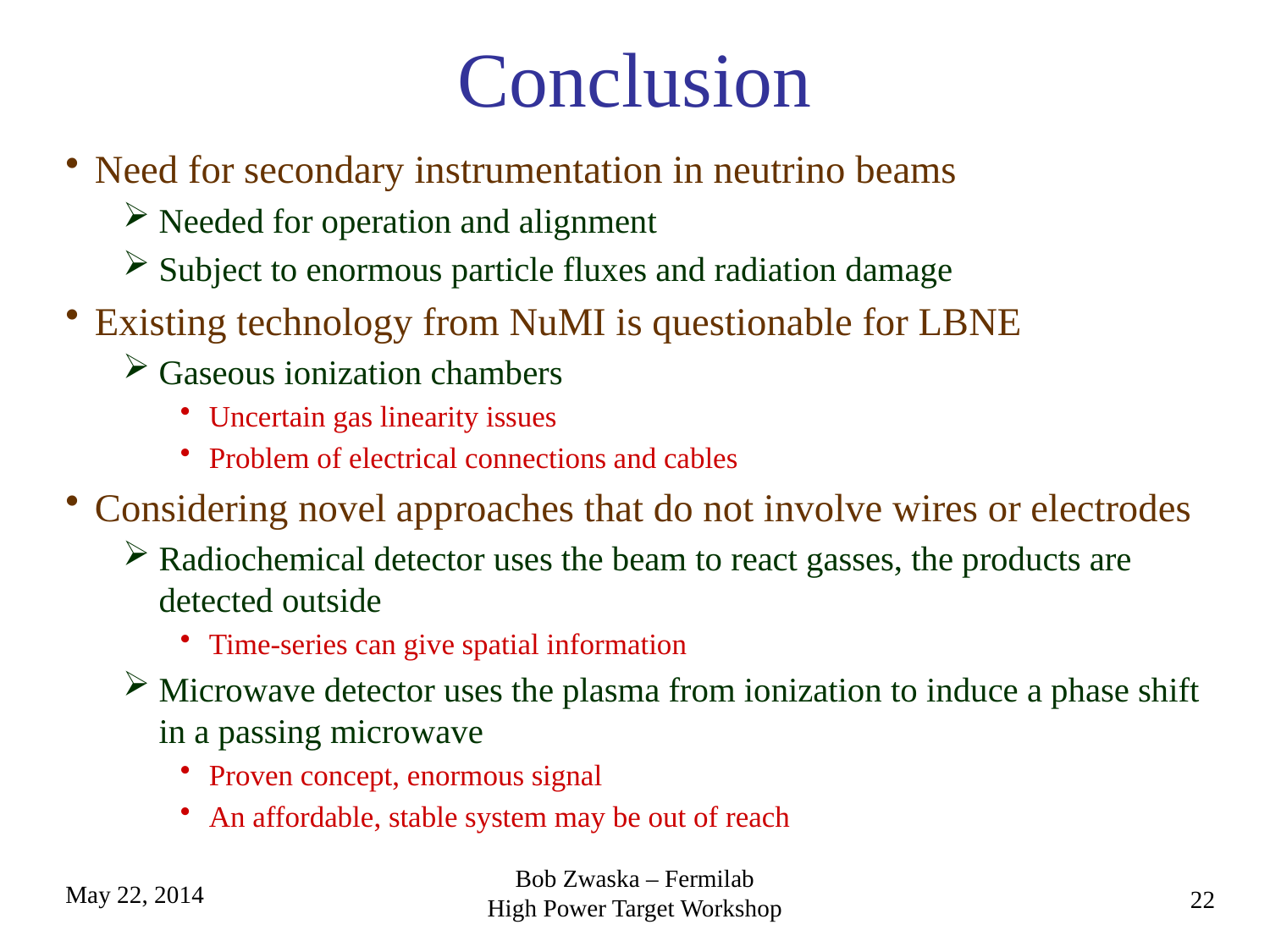

# Conclusion
Need for secondary instrumentation in neutrino beams
Needed for operation and alignment
Subject to enormous particle fluxes and radiation damage
Existing technology from NuMI is questionable for LBNE
Gaseous ionization chambers
Uncertain gas linearity issues
Problem of electrical connections and cables
Considering novel approaches that do not involve wires or electrodes
Radiochemical detector uses the beam to react gasses, the products are detected outside
Time-series can give spatial information
Microwave detector uses the plasma from ionization to induce a phase shift in a passing microwave
Proven concept, enormous signal
An affordable, stable system may be out of reach